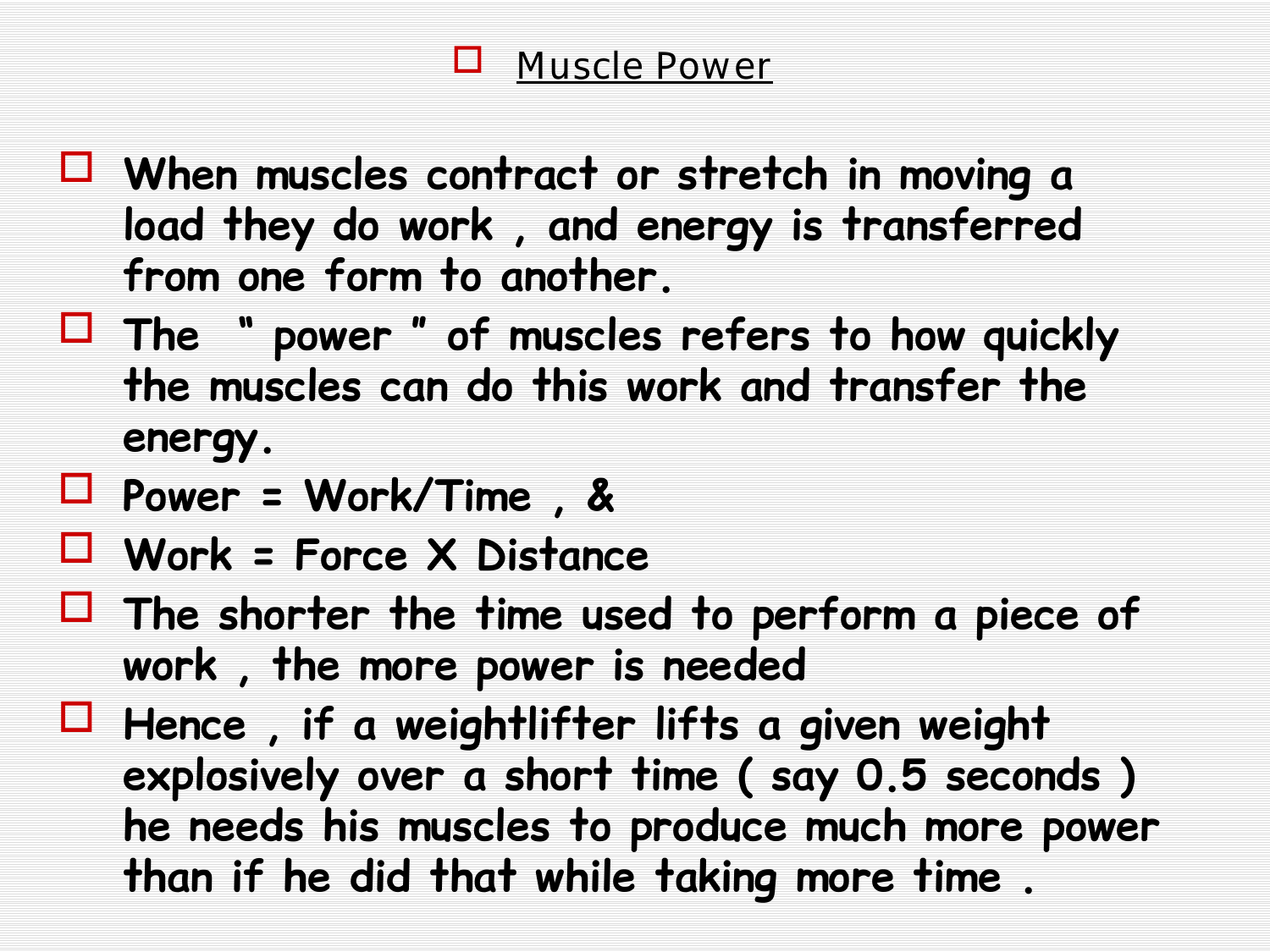

Muscle Power

When muscles contract or stretch in moving a load they do work , and energy is transferred from one form to another.
The  “ power ” of muscles refers to how quickly the muscles can do this work and transfer the energy.
Power = Work/Time , &
Work = Force X Distance
The shorter the time used to perform a piece of work , the more power is needed
Hence , if a weightlifter lifts a given weight  explosively over a short time ( say 0.5 seconds ) he needs his muscles to produce much more power than if he did that while taking more time .